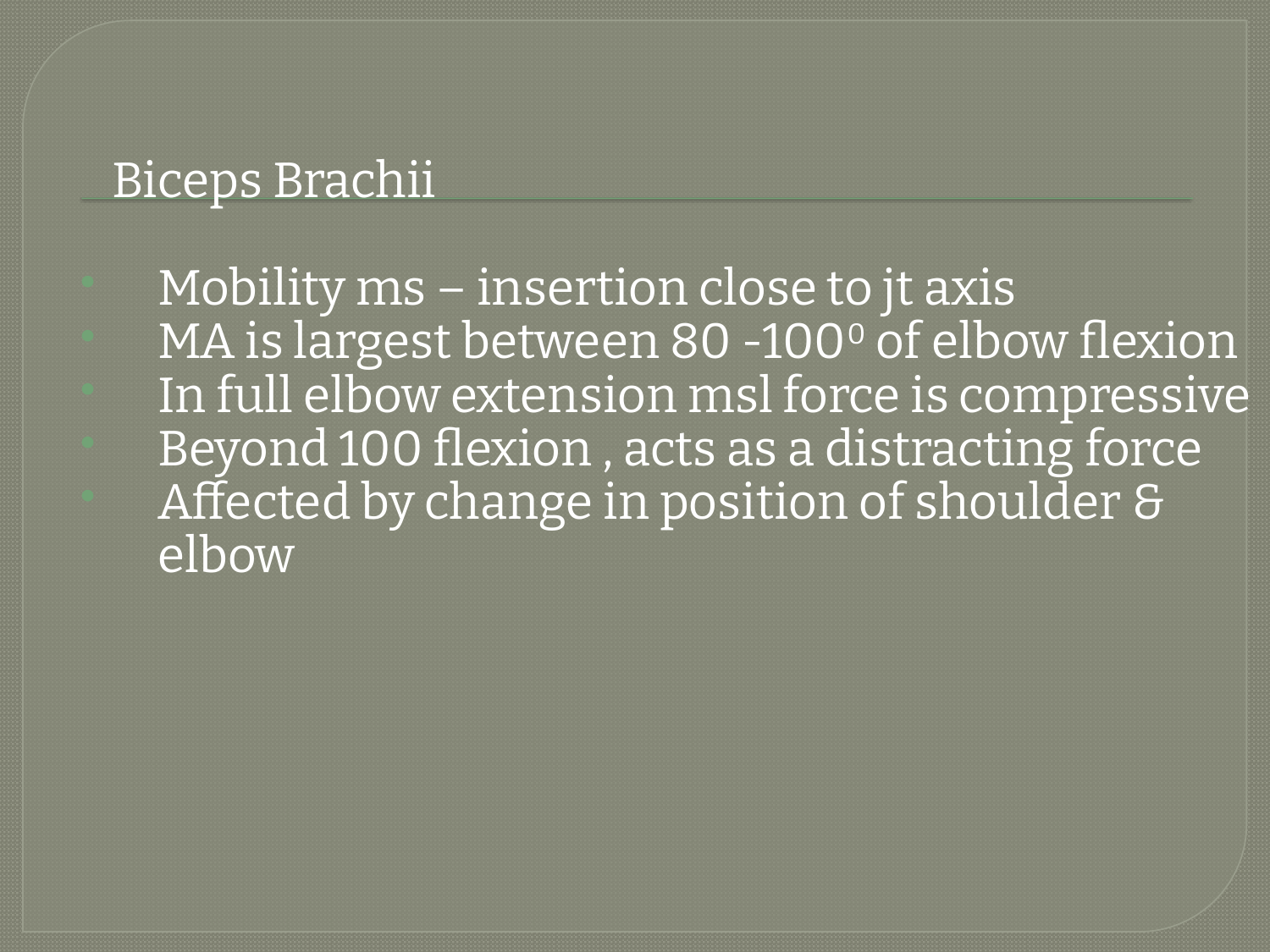

Biceps Brachii

Mobility ms – insertion close to jt axis
MA is largest between 80 -1000 of elbow flexion
In full elbow extension msl force is compressive
Beyond 100 flexion , acts as a distracting force
Affected by change in position of shoulder & elbow